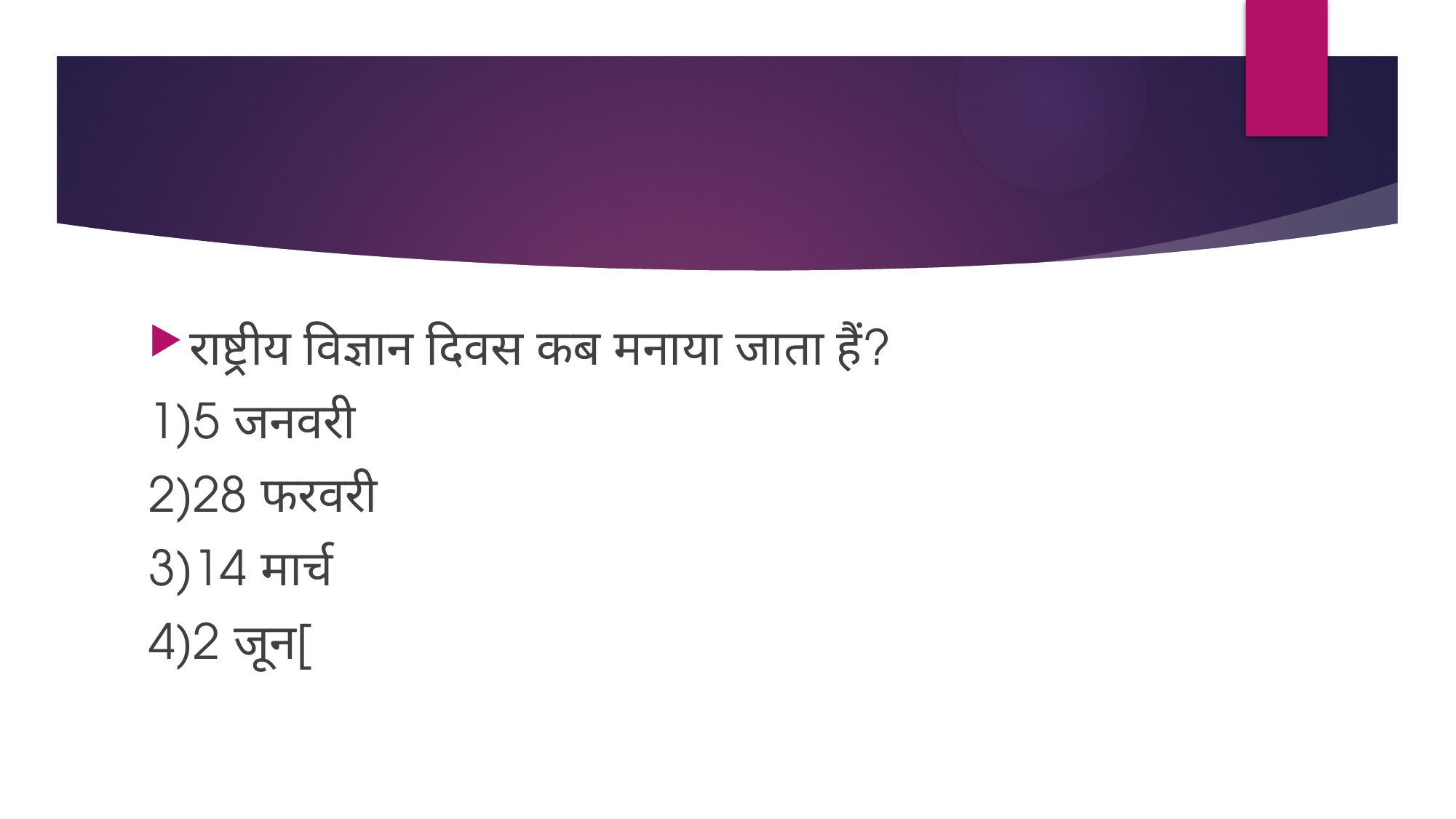

राष्ट्रीय विज्ञान दिवस कब मनाया जाता हैं?
1)5 जनवरी
2)28 फरवरी
3)14 मार्च
4)2 जून[